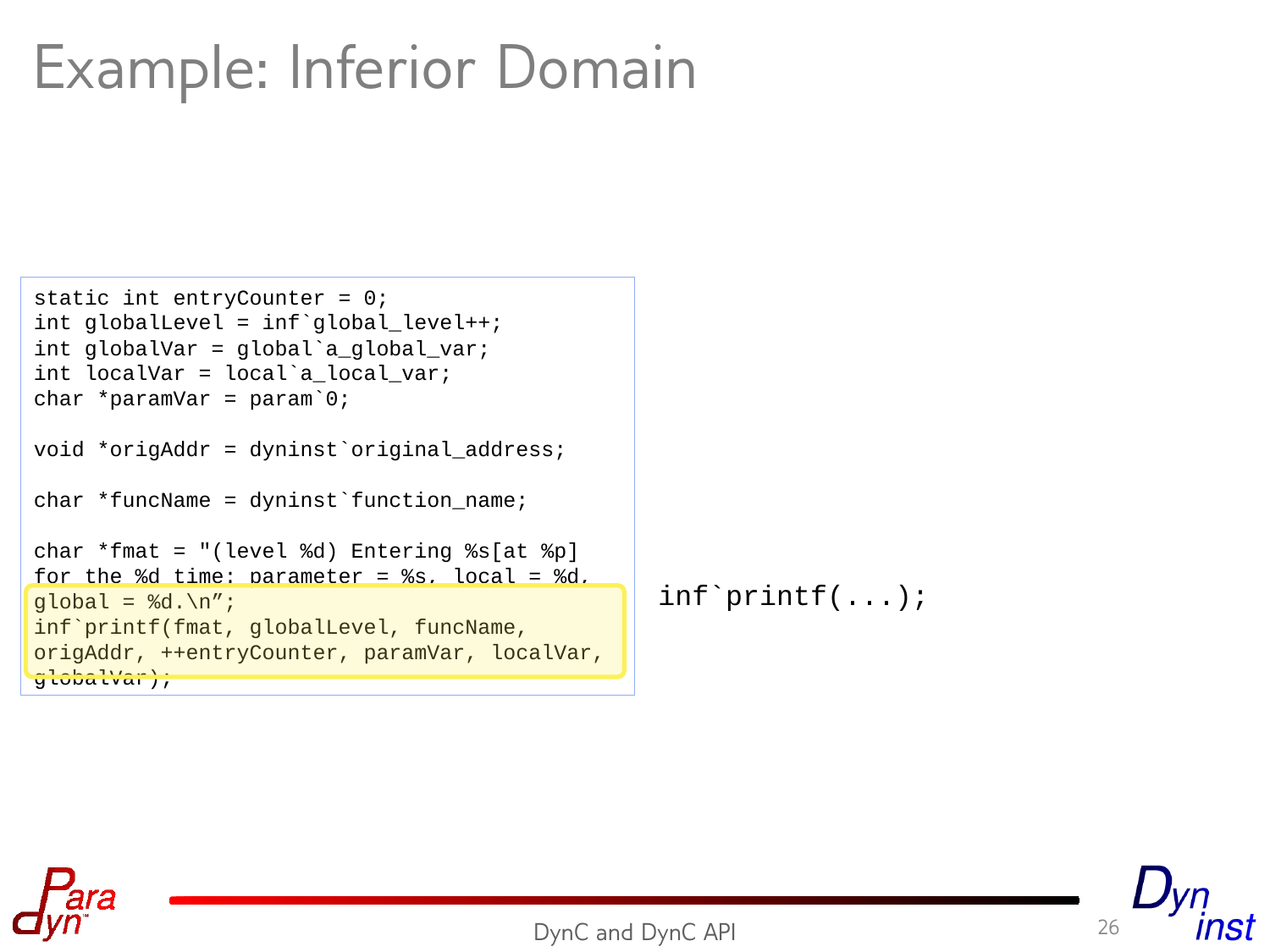

# Example: Inferior Domain
static int entryCounter = 0;
int globalLevel = inf`global_level++;
int globalVar = global`a_global_var;
int localVar = local`a_local_var;
char *paramVar = param`0;

void *origAddr = dyninst`original_address;
char *funcName = dyninst`function_name;

char *fmat = "(level %d) Entering %s[at %p] for the %d time: parameter = %s, local = %d, global = %d.\n”;
inf`printf(fmat, globalLevel, funcName, origAddr, ++entryCounter, paramVar, localVar, globalVar);
inf`printf(...);

26
DynC and DynC API